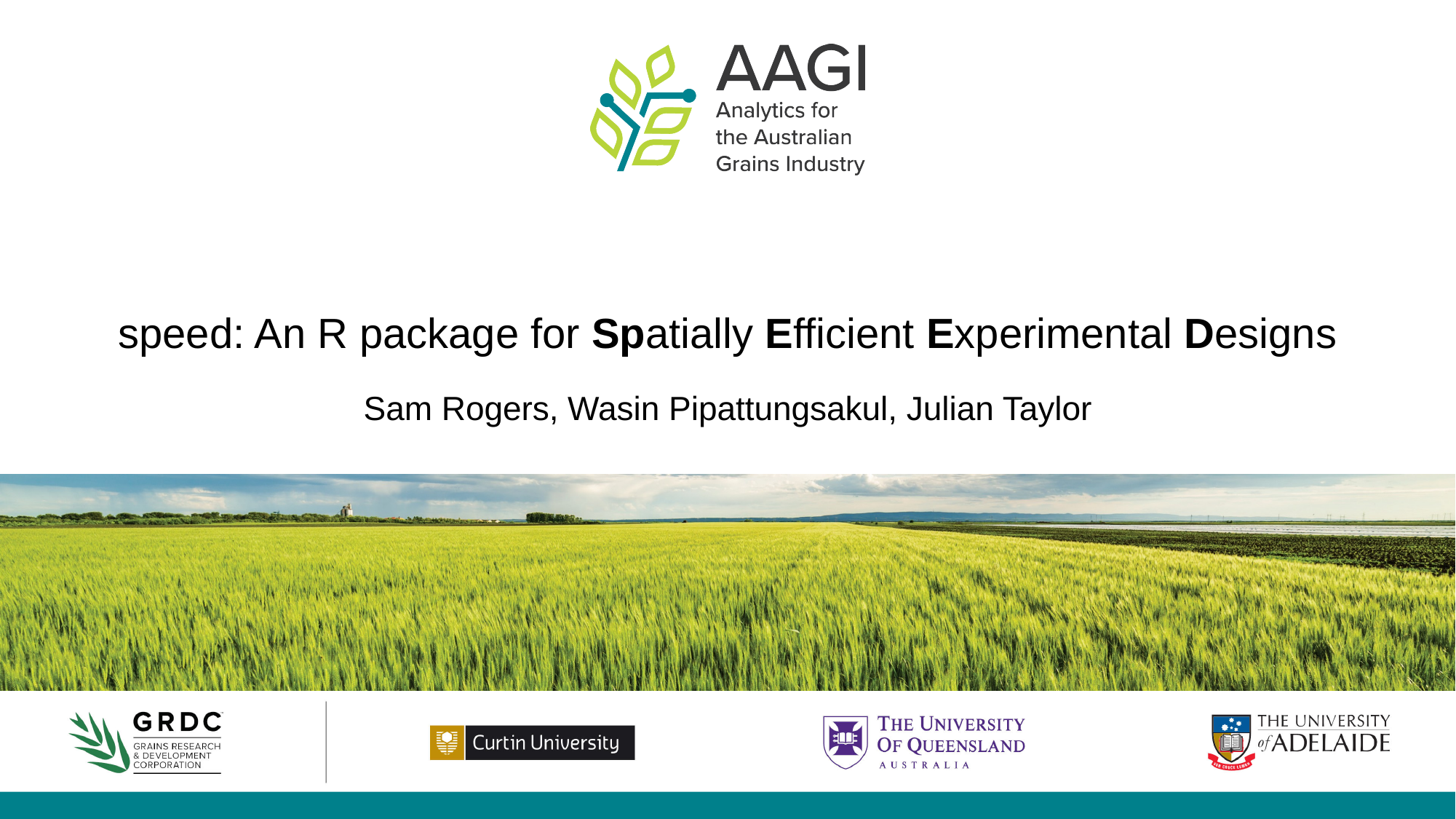

# speed: An R package for Spatially Efficient Experimental Designs
Sam Rogers, Wasin Pipattungsakul, Julian Taylor